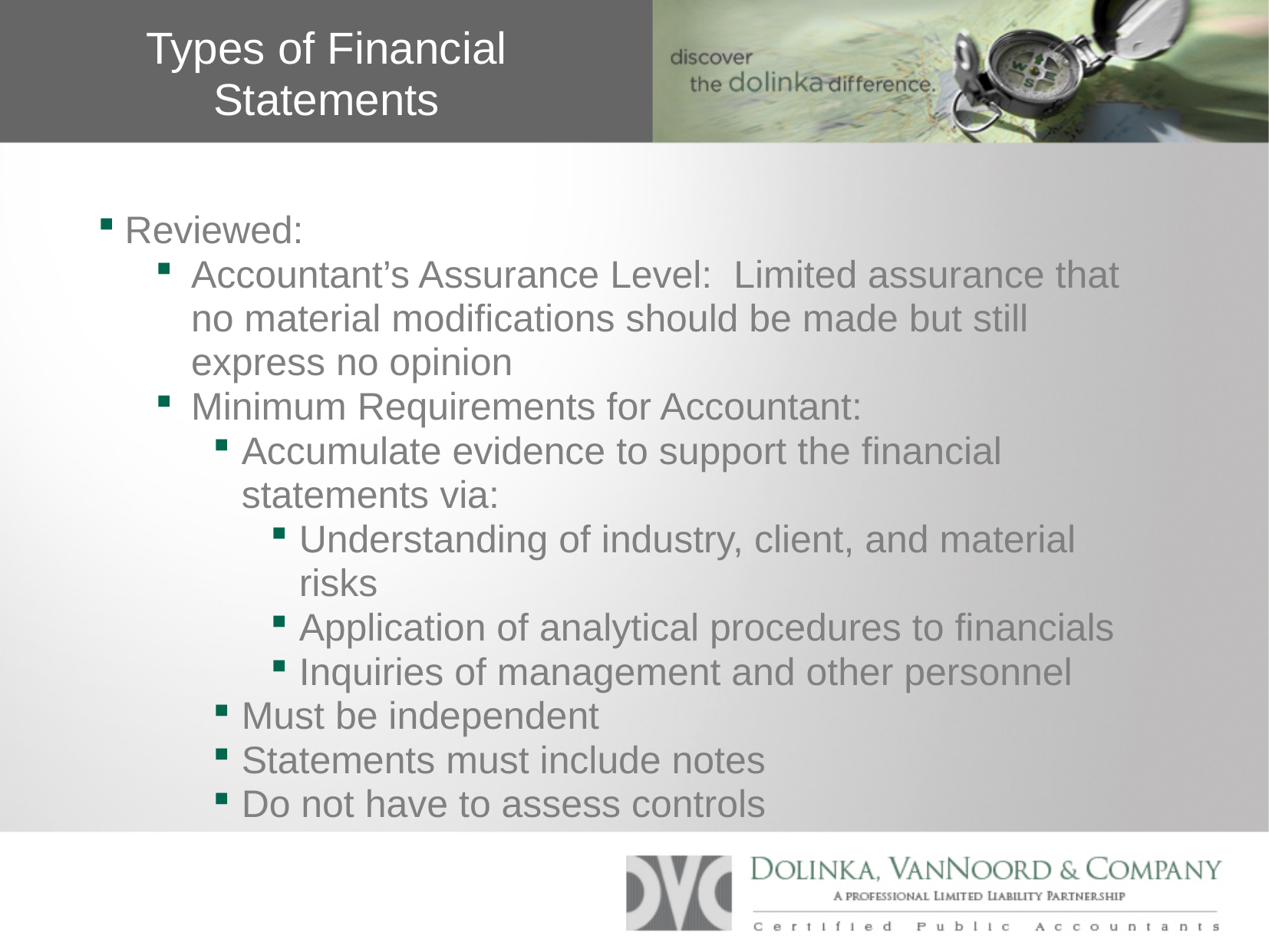

Types of Financial Statements
Reviewed:
Accountant’s Assurance Level:  Limited assurance that no material modifications should be made but still express no opinion
Minimum Requirements for Accountant:
Accumulate evidence to support the financial statements via:
Understanding of industry, client, and material risks
Application of analytical procedures to financials
Inquiries of management and other personnel
Must be independent
Statements must include notes
Do not have to assess controls